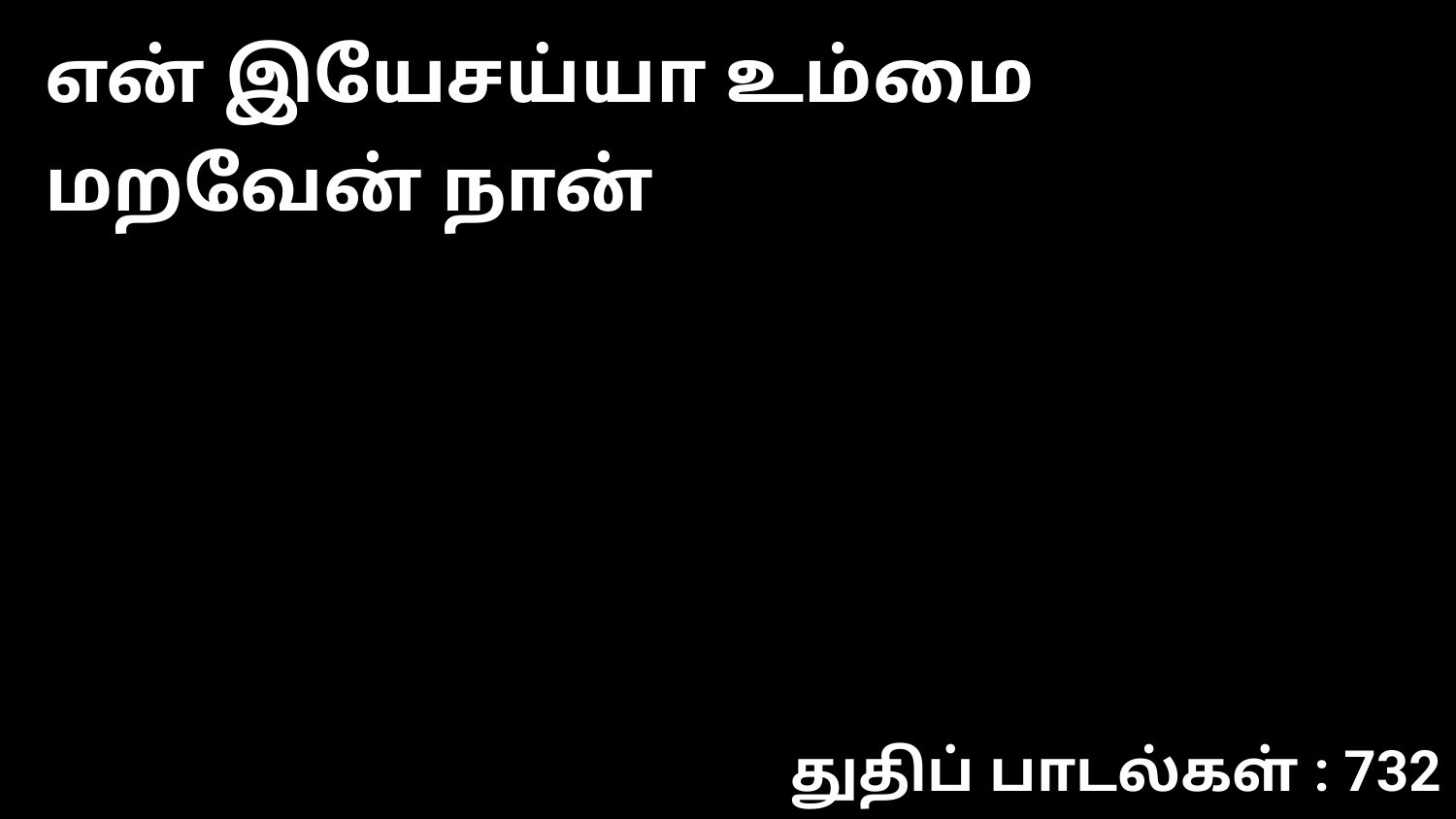

என் இயேசய்யா உம்மை மறவேன் நான்
துதிப் பாடல்கள் : 732